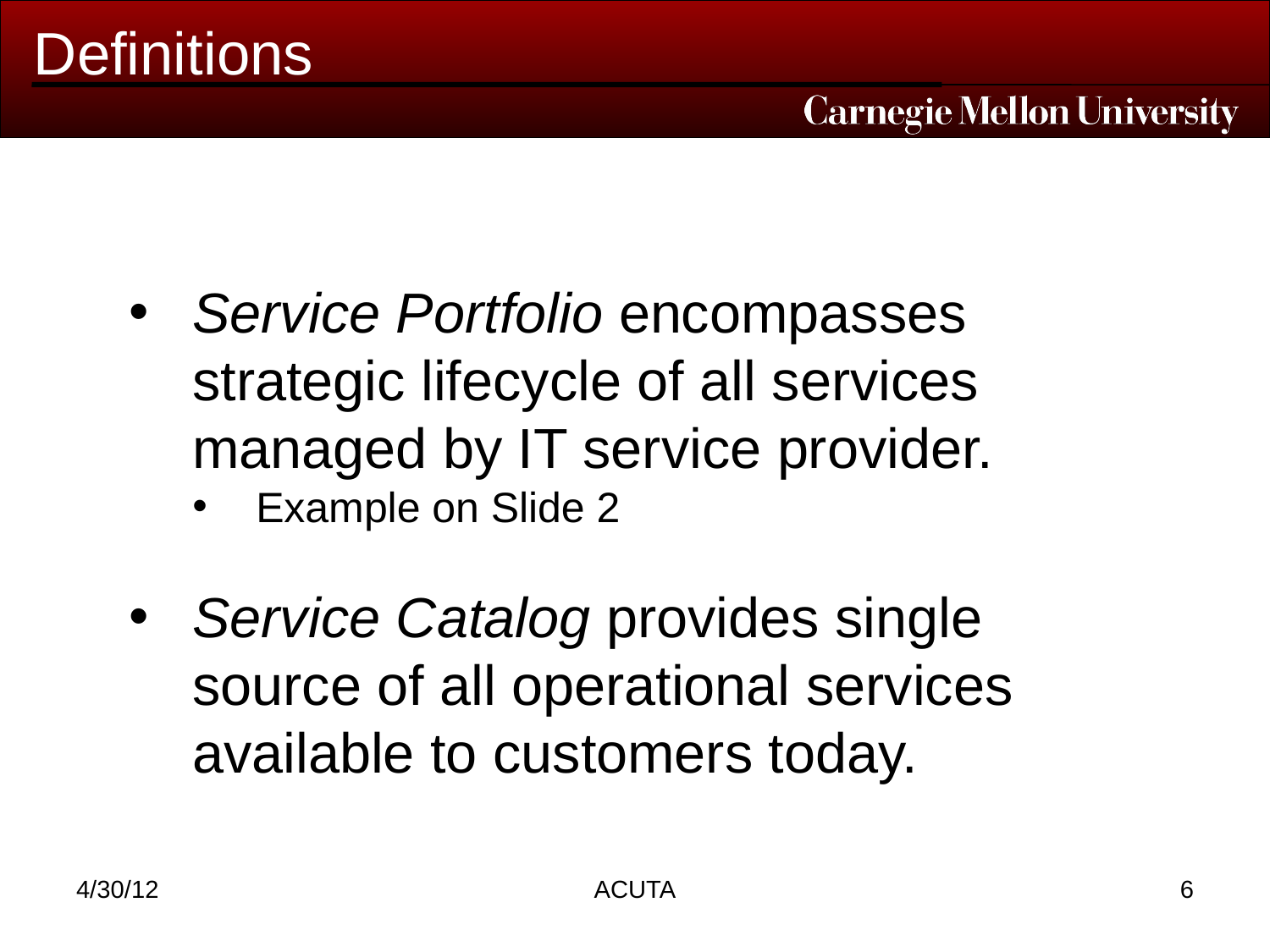

# Definitions

Service Portfolio encompasses strategic lifecycle of all services managed by IT service provider.
Example on Slide 2

Service Catalog provides single source of all operational services available to customers today.
4/30/12
ACUTA
6